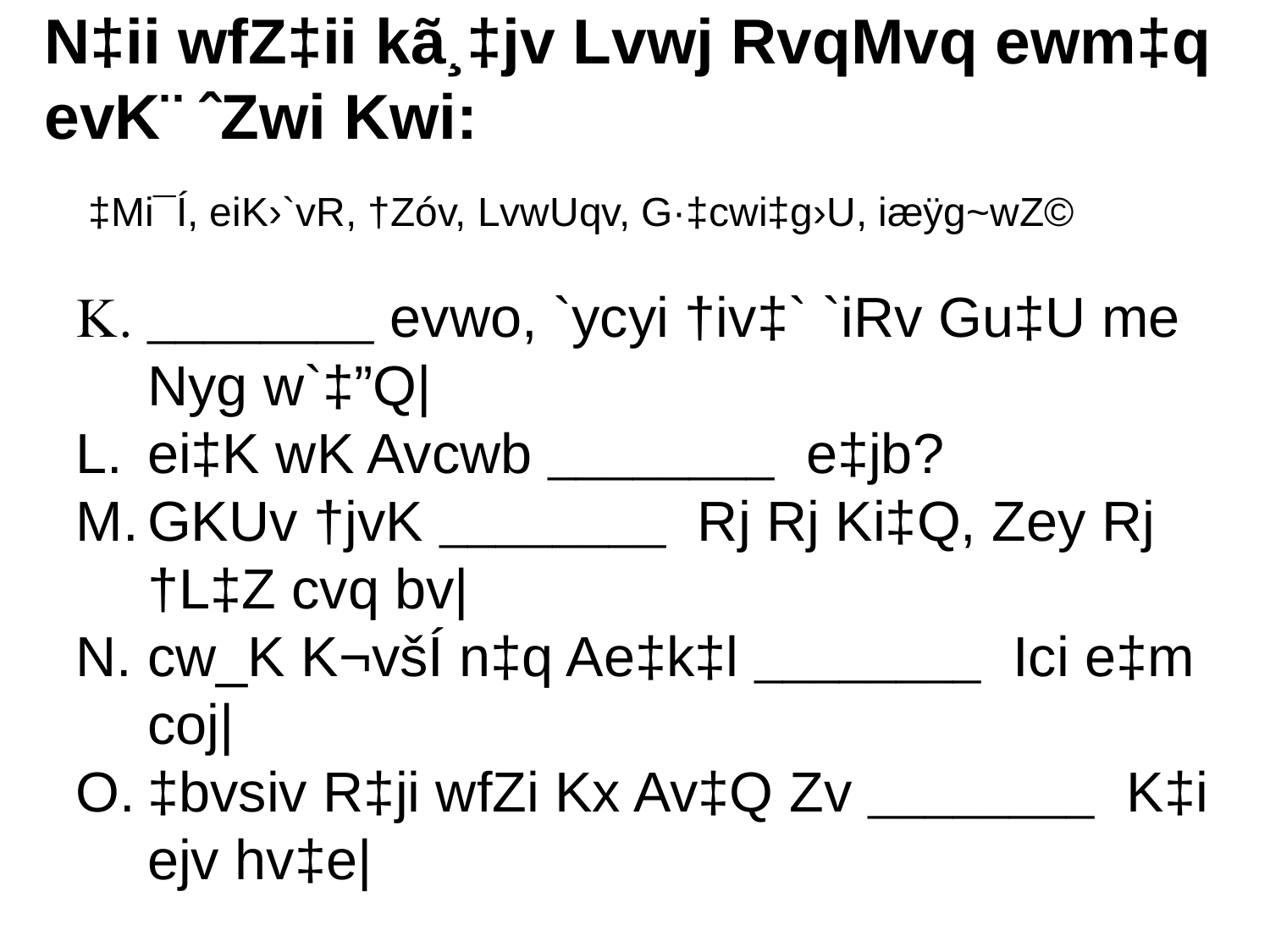

# N‡ii wfZ‡ii kã¸‡jv Lvwj RvqMvq ewm‡q evK¨ ˆZwi Kwi:
‡Mi¯Í, eiK›`vR, †Zóv, LvwUqv, G·‡cwi‡g›U, iæÿg~wZ©
________ evwo, `ycyi †iv‡` `iRv Gu‡U me Nyg w`‡”Q|
ei‡K wK Avcwb ________  e‡jb?
GKUv †jvK ________  Rj Rj Ki‡Q, Zey Rj †L‡Z cvq bv|
cw_K K¬všÍ n‡q Ae‡k‡l ________  Ici e‡m coj|
‡bvsiv R‡ji wfZi Kx Av‡Q Zv ________  K‡i ejv hv‡e|